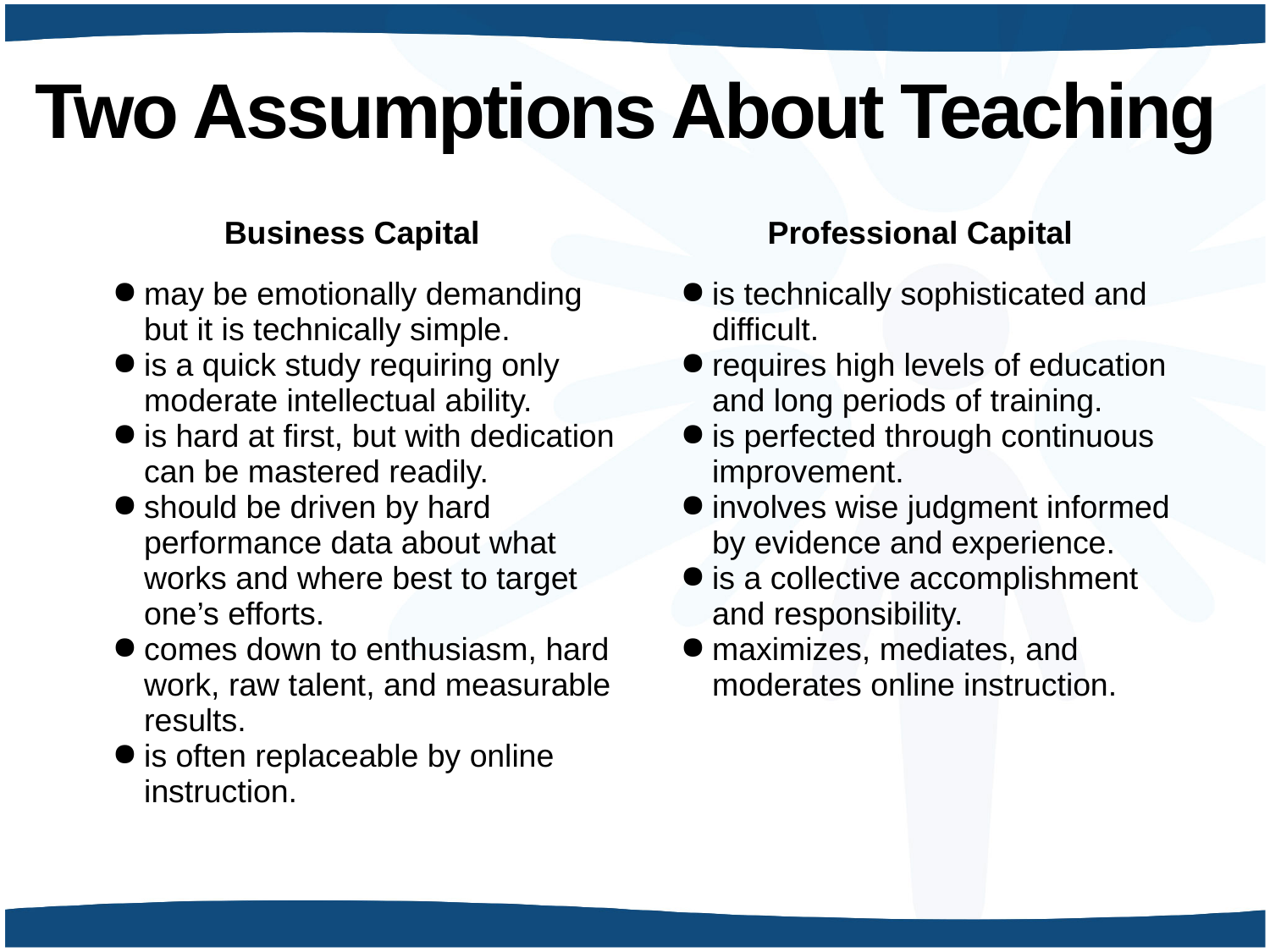

# Two Assumptions About Teaching
| Business Capital | Professional Capital |
| --- | --- |
| may be emotionally demanding but it is technically simple. is a quick study requiring only moderate intellectual ability. is hard at first, but with dedication can be mastered readily. should be driven by hard performance data about what works and where best to target one’s efforts. comes down to enthusiasm, hard work, raw talent, and measurable results. is often replaceable by online instruction. | is technically sophisticated and difficult. requires high levels of education and long periods of training. is perfected through continuous improvement. involves wise judgment informed by evidence and experience. is a collective accomplishment and responsibility. maximizes, mediates, and moderates online instruction. |